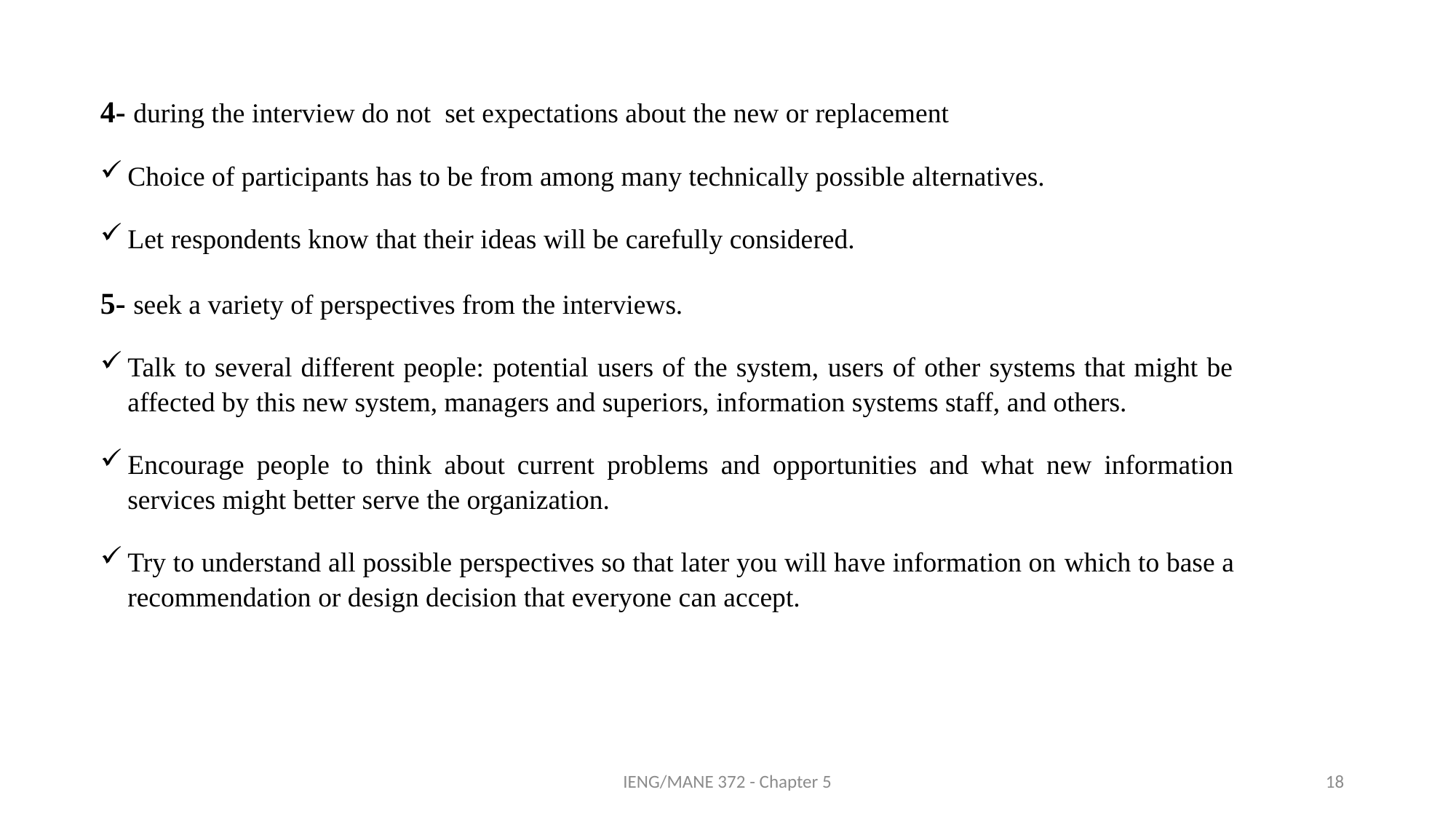

4- during the interview do not  set expectations about the new or replacement
Choice of participants has to be from among many technically possible alternatives.
Let respondents know that their ideas will be carefully considered.
5- seek a variety of perspectives from the interviews.
Talk to several different people: potential users of the system, users of other systems that might be affected by this new system, managers and superiors, information systems staff, and others.
Encourage people to think about current problems and opportunities and what new information services might better serve the organization.
Try to understand all possible perspectives so that later you will have information on which to base a recommendation or design decision that everyone can accept.

IENG/MANE 372 - Chapter 5
18